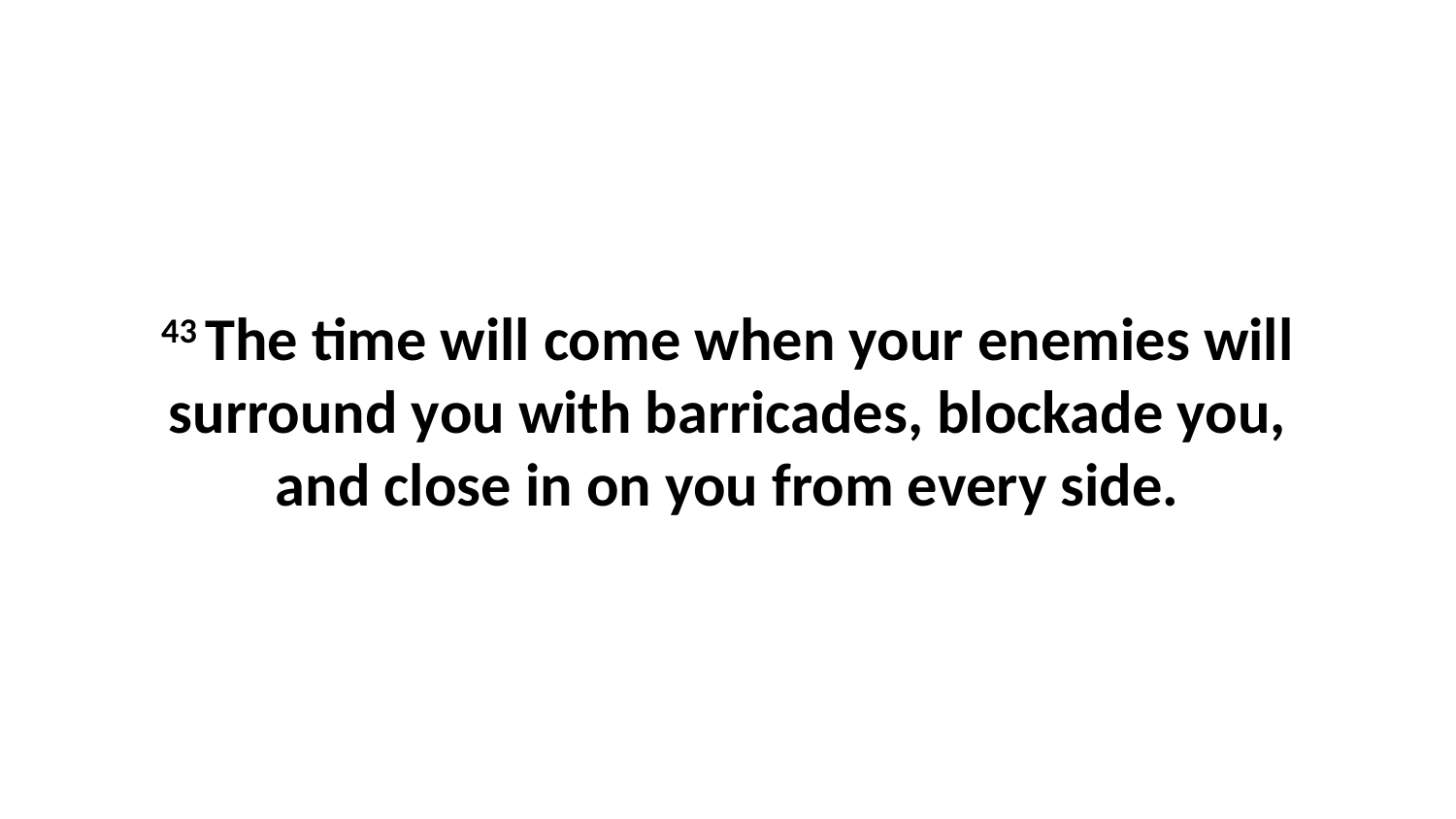

43 The time will come when your enemies will surround you with barricades, blockade you, and close in on you from every side.